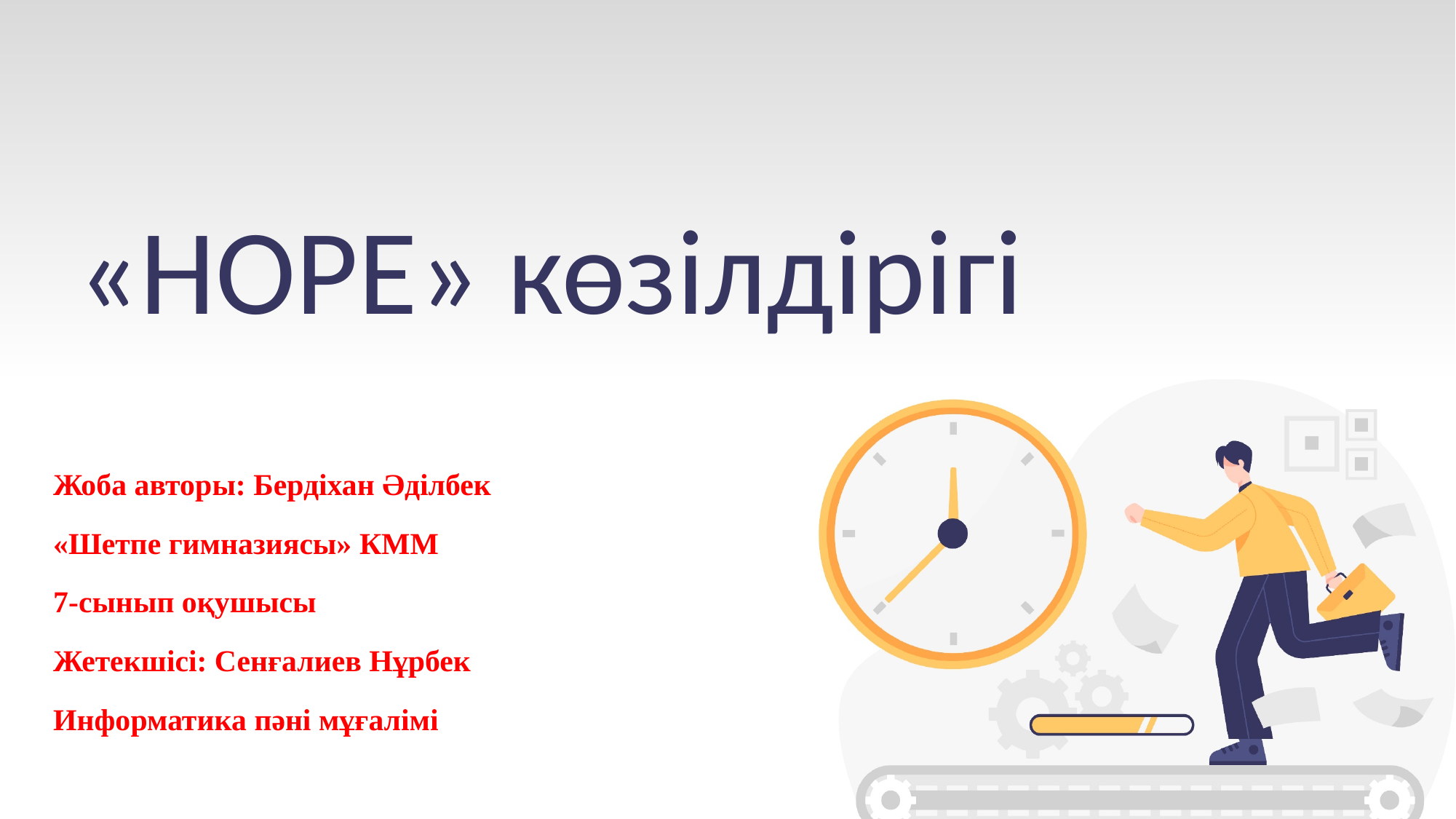

# «HOPE» көзілдірігі
Жоба авторы: Бердіхан Әділбек
«Шетпе гимназиясы» КММ
7-сынып оқушысы
Жетекшісі: Сенғалиев Нұрбек
Информатика пәні мұғалімі